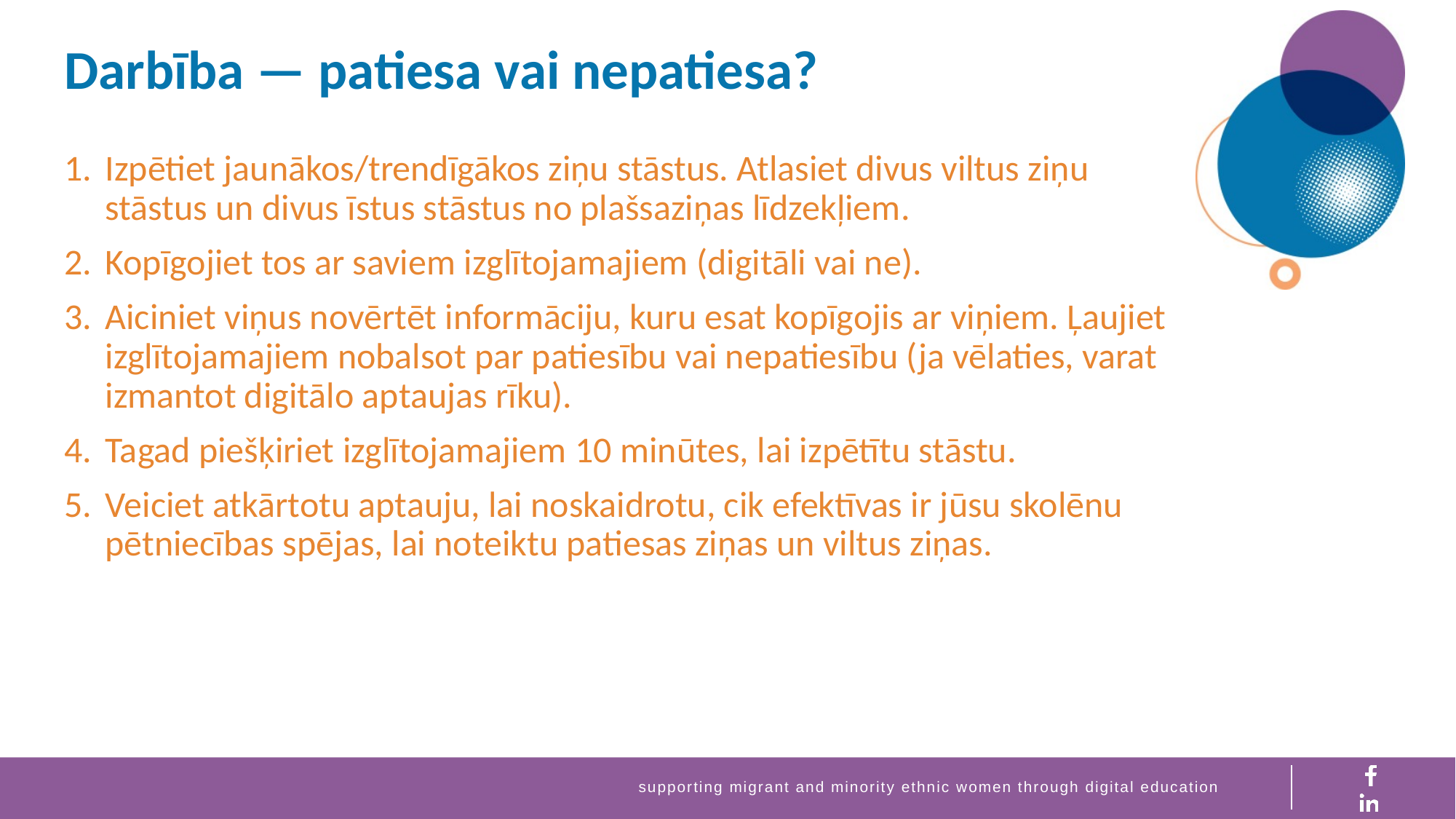

Darbība — patiesa vai nepatiesa?
Izpētiet jaunākos/trendīgākos ziņu stāstus. Atlasiet divus viltus ziņu stāstus un divus īstus stāstus no plašsaziņas līdzekļiem.
Kopīgojiet tos ar saviem izglītojamajiem (digitāli vai ne).
Aiciniet viņus novērtēt informāciju, kuru esat kopīgojis ar viņiem. Ļaujiet izglītojamajiem nobalsot par patiesību vai nepatiesību (ja vēlaties, varat izmantot digitālo aptaujas rīku).
Tagad piešķiriet izglītojamajiem 10 minūtes, lai izpētītu stāstu.
Veiciet atkārtotu aptauju, lai noskaidrotu, cik efektīvas ir jūsu skolēnu pētniecības spējas, lai noteiktu patiesas ziņas un viltus ziņas.